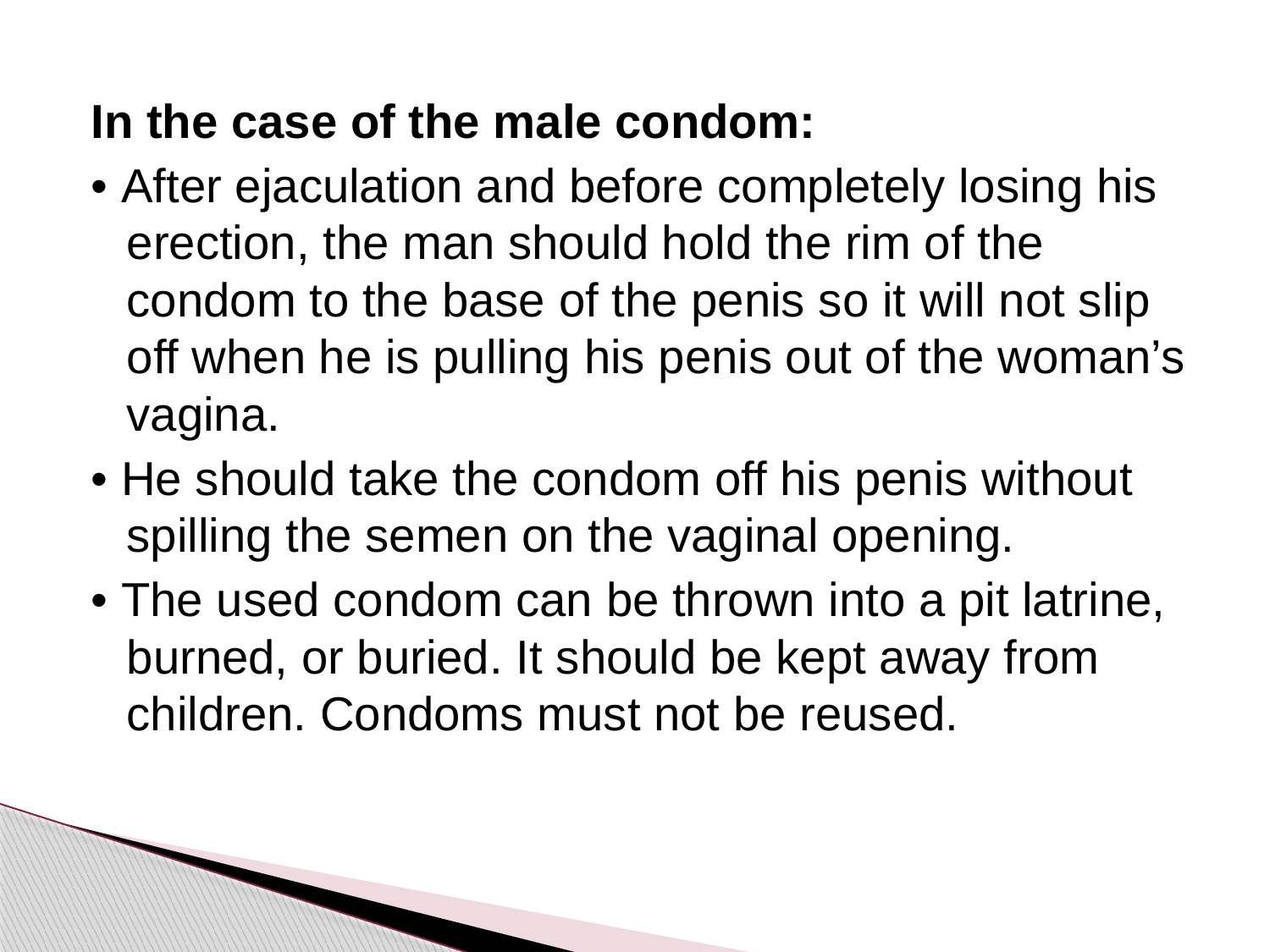

#
In the case of the male condom:
• After ejaculation and before completely losing his erection, the man should hold the rim of the condom to the base of the penis so it will not slip off when he is pulling his penis out of the woman’s vagina.
• He should take the condom off his penis without spilling the semen on the vaginal opening.
• The used condom can be thrown into a pit latrine, burned, or buried. It should be kept away from children. Condoms must not be reused.